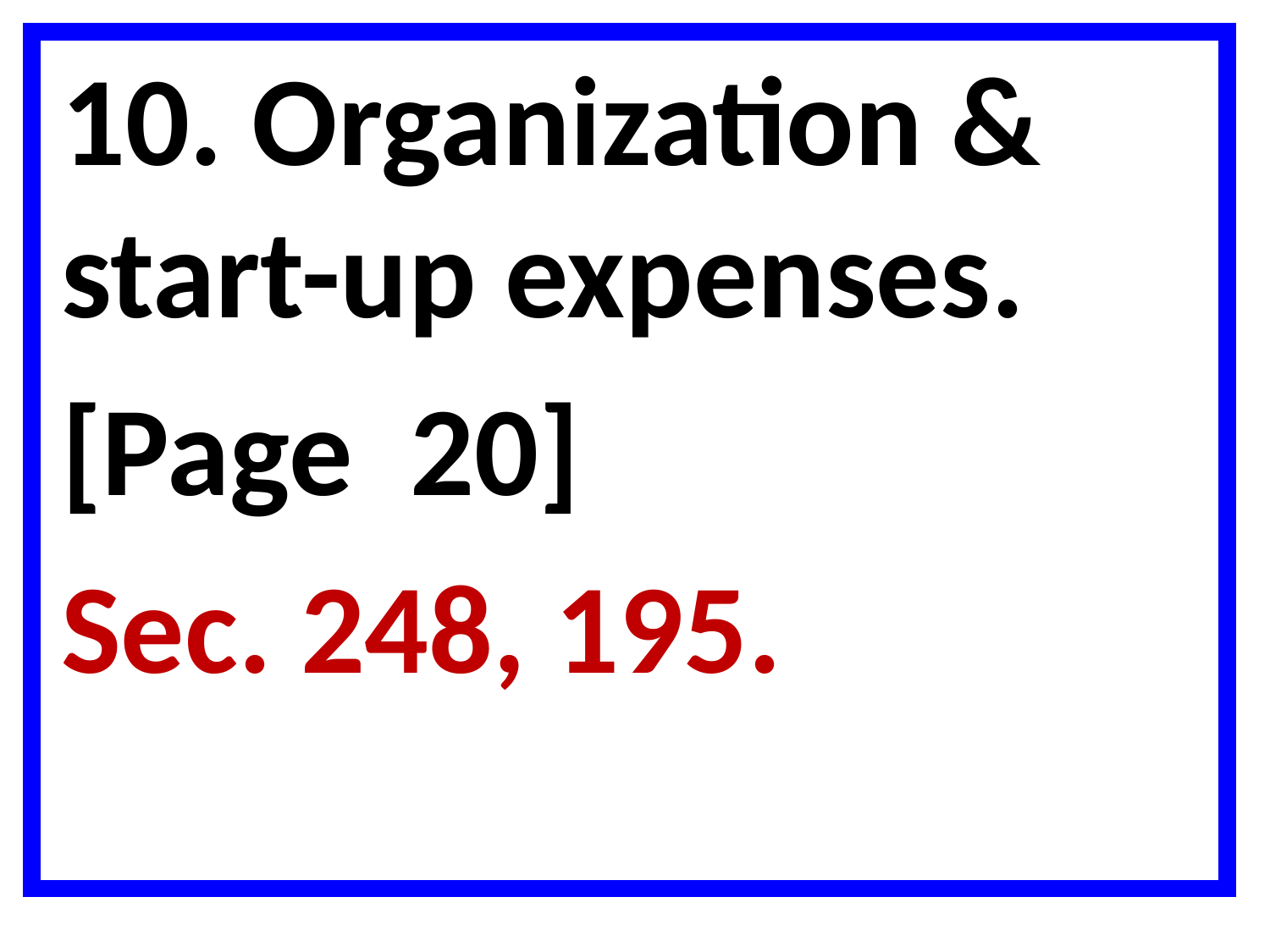

10. Organization & start-up expenses.
[Page  20]
Sec. 248, 195.
#